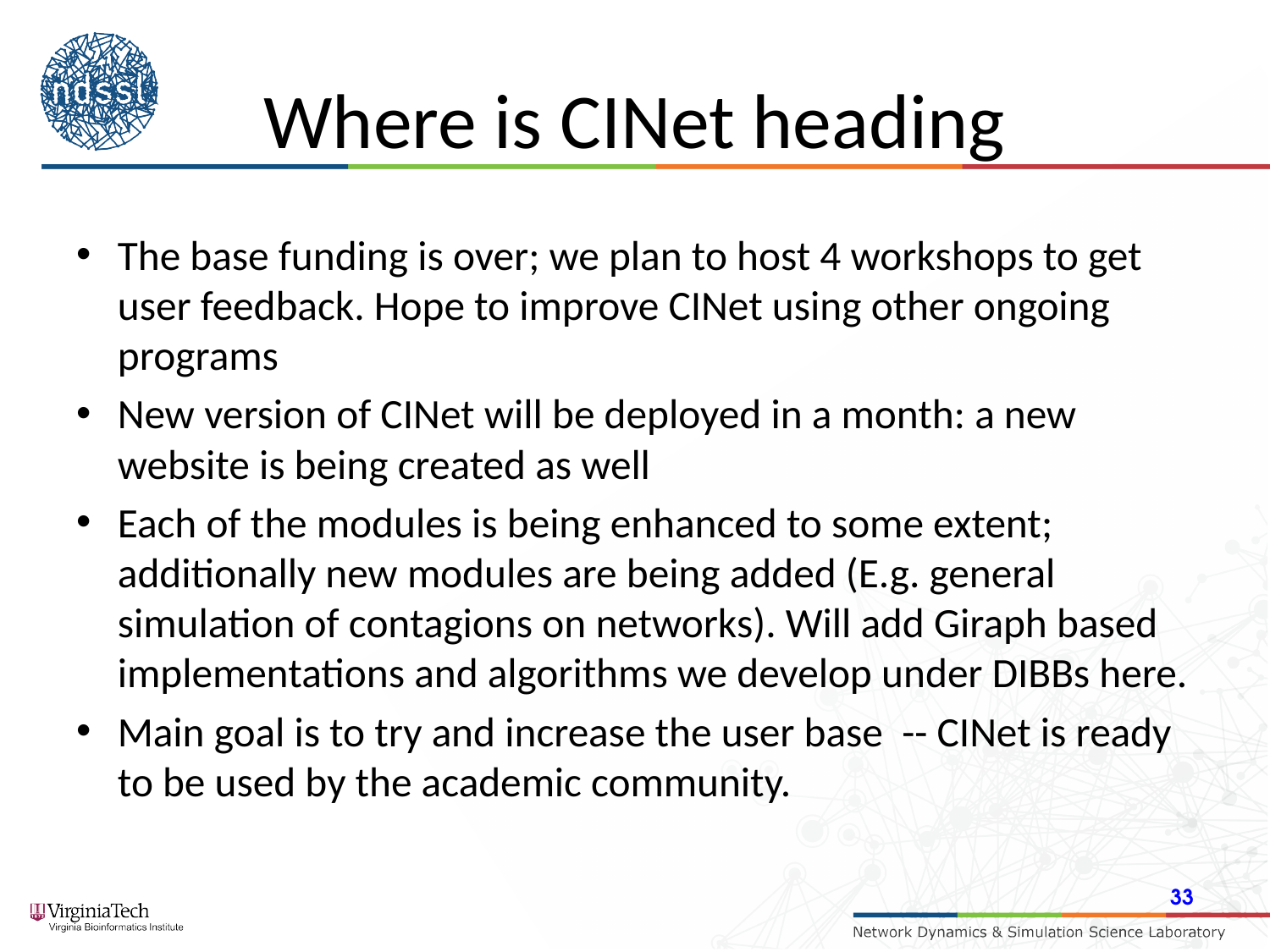

# Where is CINet heading
The base funding is over; we plan to host 4 workshops to get user feedback. Hope to improve CINet using other ongoing programs
New version of CINet will be deployed in a month: a new website is being created as well
Each of the modules is being enhanced to some extent; additionally new modules are being added (E.g. general simulation of contagions on networks). Will add Giraph based implementations and algorithms we develop under DIBBs here.
Main goal is to try and increase the user base  -- CINet is ready to be used by the academic community.

33